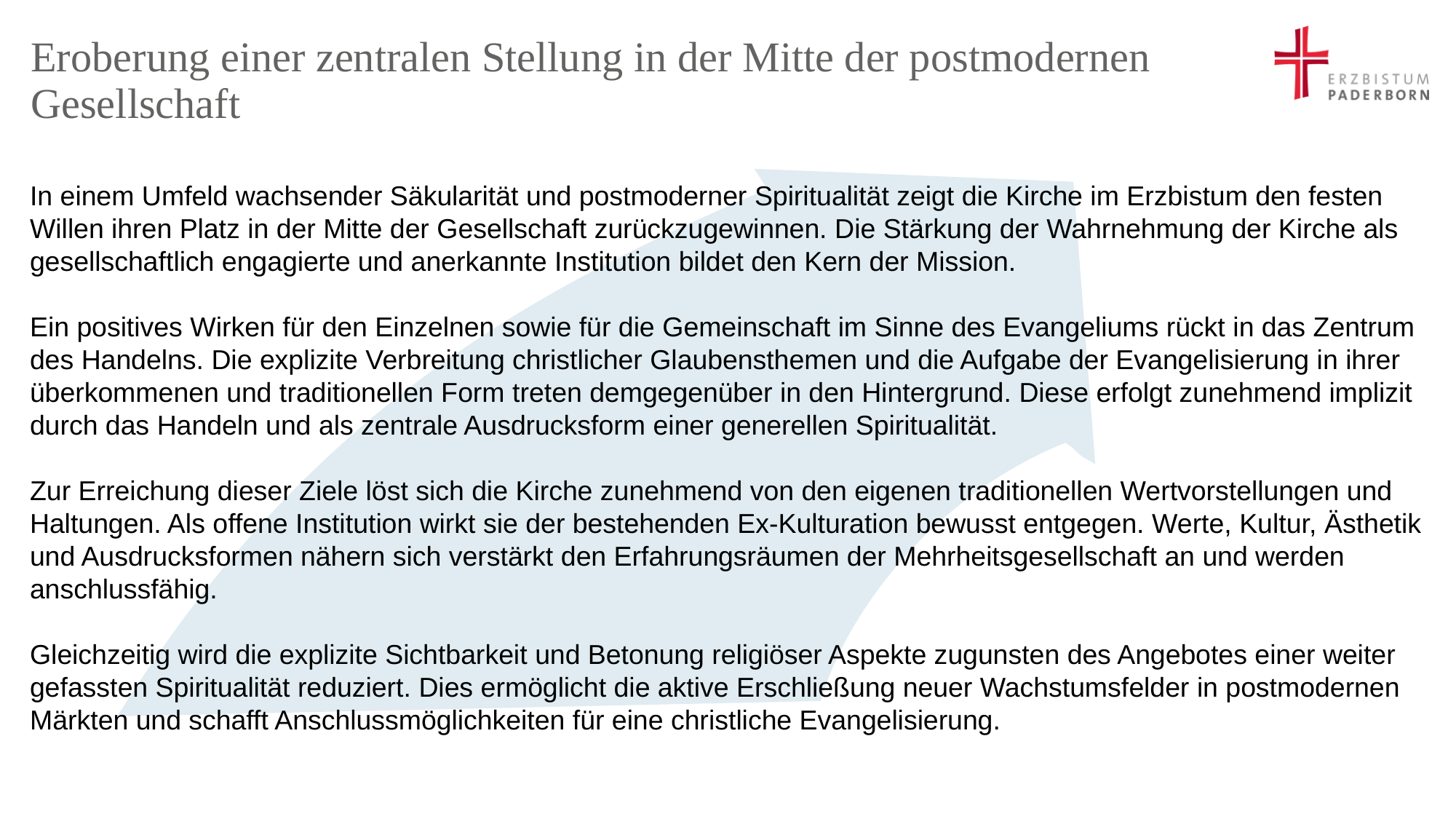

# Eroberung einer zentralen Stellung in der Mitte der postmodernen Gesellschaft
In einem Umfeld wachsender Säkularität und postmoderner Spiritualität zeigt die Kirche im Erzbistum den festen Willen ihren Platz in der Mitte der Gesellschaft zurückzugewinnen. Die Stärkung der Wahrnehmung der Kirche als gesellschaftlich engagierte und anerkannte Institution bildet den Kern der Mission.

Ein positives Wirken für den Einzelnen sowie für die Gemeinschaft im Sinne des Evangeliums rückt in das Zentrum des Handelns. Die explizite Verbreitung christlicher Glaubensthemen und die Aufgabe der Evangelisierung in ihrer überkommenen und traditionellen Form treten demgegenüber in den Hintergrund. Diese erfolgt zunehmend implizit durch das Handeln und als zentrale Ausdrucksform einer generellen Spiritualität.

Zur Erreichung dieser Ziele löst sich die Kirche zunehmend von den eigenen traditionellen Wertvorstellungen und Haltungen. Als offene Institution wirkt sie der bestehenden Ex-Kulturation bewusst entgegen. Werte, Kultur, Ästhetik und Ausdrucksformen nähern sich verstärkt den Erfahrungsräumen der Mehrheitsgesellschaft an und werden anschlussfähig.

Gleichzeitig wird die explizite Sichtbarkeit und Betonung religiöser Aspekte zugunsten des Angebotes einer weiter gefassten Spiritualität reduziert. Dies ermöglicht die aktive Erschließung neuer Wachstumsfelder in postmodernen Märkten und schafft Anschlussmöglichkeiten für eine christliche Evangelisierung.